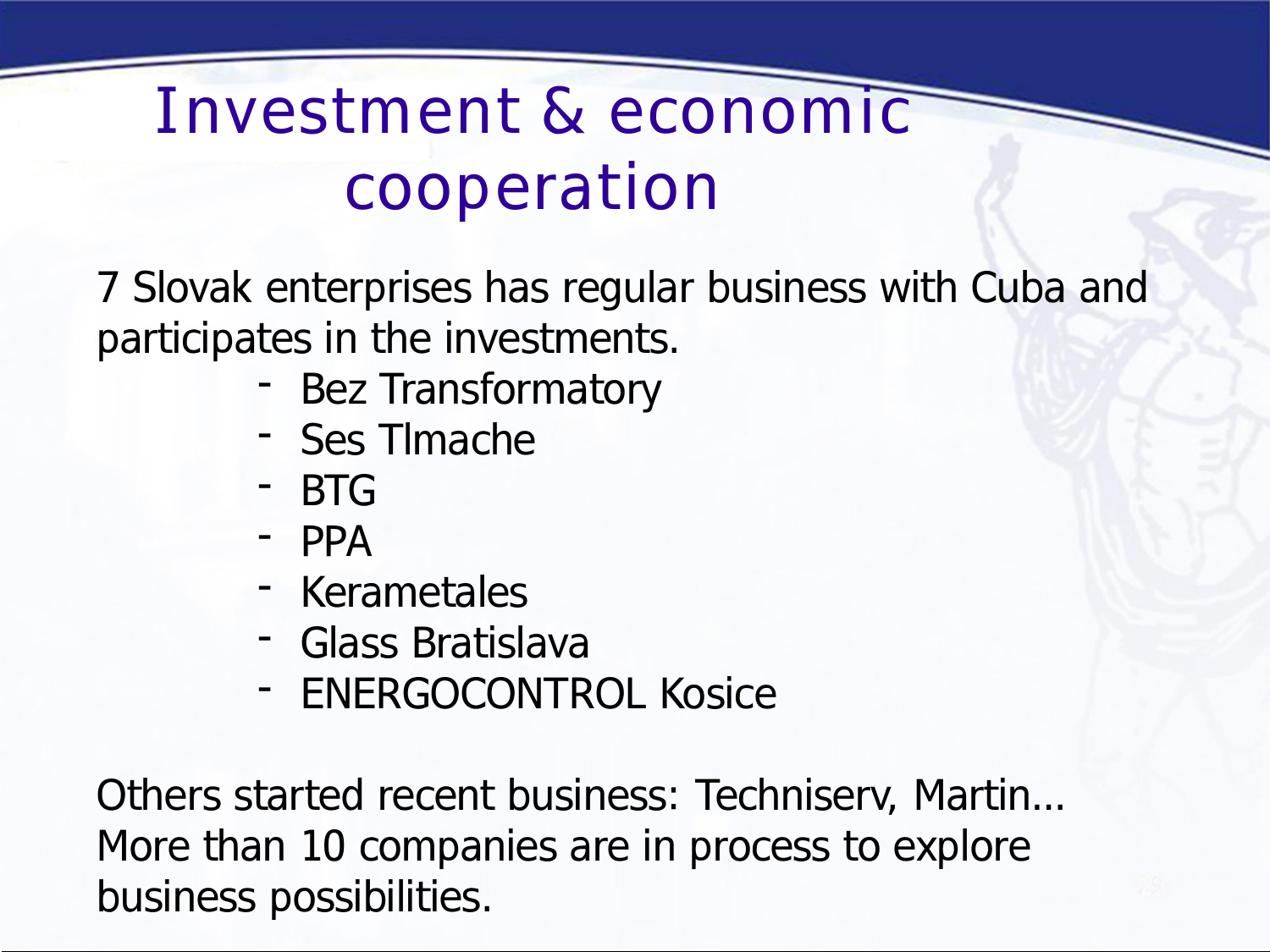

Investment & economic cooperation
7 Slovak enterprises has regular business with Cuba and participates in the investments.
 Bez Transformatory
 Ses Tlmache
 BTG
 PPA
 Kerametales
 Glass Bratislava
 ENERGOCONTROL Kosice

Others started recent business: Techniserv, Martin…
More than 10 companies are in process to explore business possibilities.